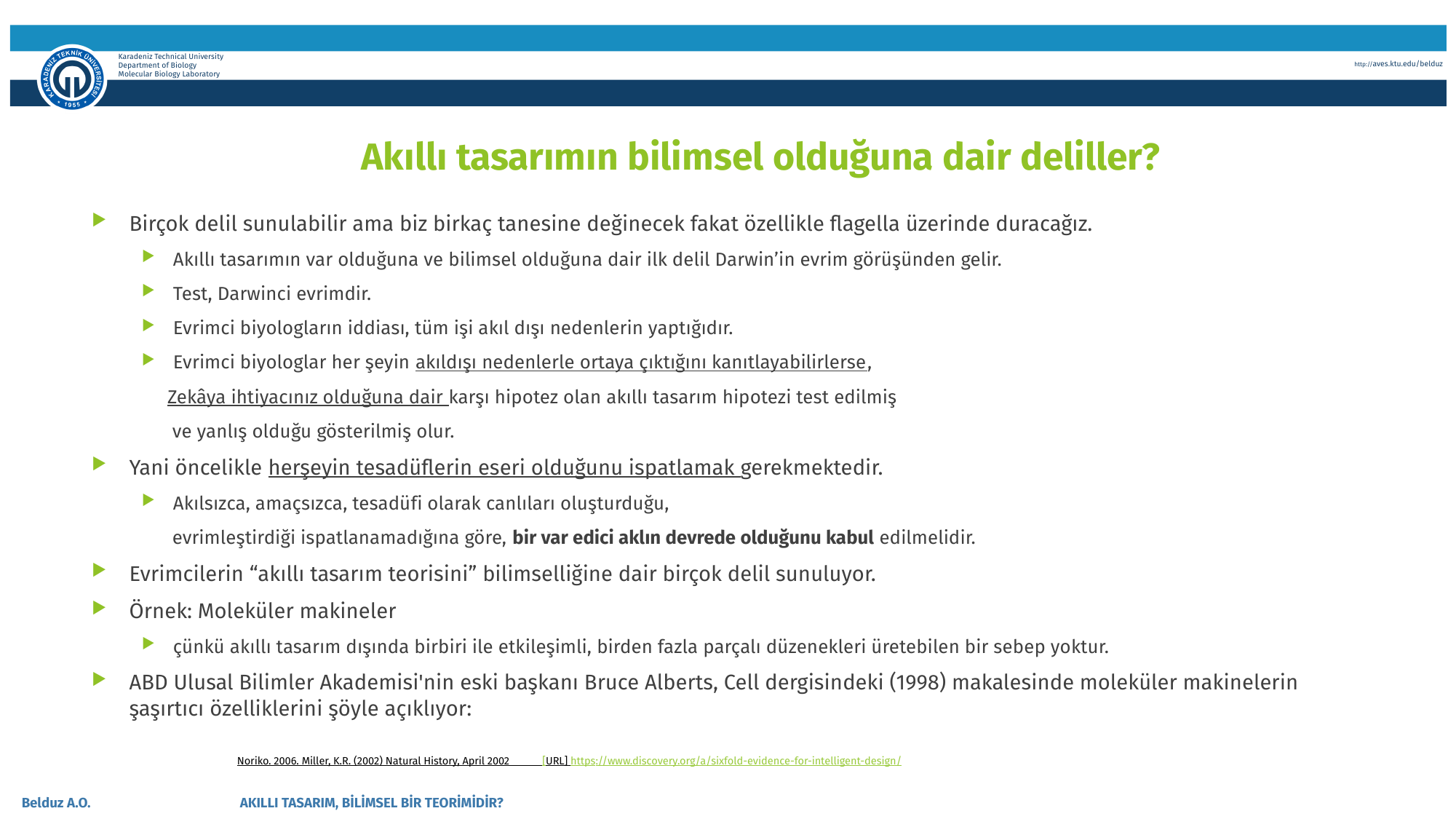

Karadeniz Technical University
Department of Biology
Molecular Biology Laboratory
http://aves.ktu.edu/belduz

# Akıllı tasarımın bilimsel olduğuna dair deliller?
Birçok delil sunulabilir ama biz birkaç tanesine değinecek fakat özellikle flagella üzerinde duracağız.
Akıllı tasarımın var olduğuna ve bilimsel olduğuna dair ilk delil Darwin’in evrim görüşünden gelir.
Test, Darwinci evrimdir.
Evrimci biyologların iddiası, tüm işi akıl dışı nedenlerin yaptığıdır.
Evrimci biyologlar her şeyin akıldışı nedenlerle ortaya çıktığını kanıtlayabilirlerse,
     Zekâya ihtiyacınız olduğuna dair karşı hipotez olan akıllı tasarım hipotezi test edilmiş
      ve yanlış olduğu gösterilmiş olur.
Yani öncelikle herşeyin tesadüflerin eseri olduğunu ispatlamak gerekmektedir.
Akılsızca, amaçsızca, tesadüfi olarak canlıları oluşturduğu,
      evrimleştirdiği ispatlanamadığına göre, bir var edici aklın devrede olduğunu kabul edilmelidir.
Evrimcilerin “akıllı tasarım teorisini” bilimselliğine dair birçok delil sunuluyor.
Örnek: Moleküler makineler
çünkü akıllı tasarım dışında birbiri ile etkileşimli, birden fazla parçalı düzenekleri üretebilen bir sebep yoktur.
ABD Ulusal Bilimler Akademisi'nin eski başkanı Bruce Alberts, Cell dergisindeki (1998) makalesinde moleküler makinelerin şaşırtıcı özelliklerini şöyle açıklıyor:
Noriko. 2006. Miller, K.R. (2002) Natural History, April 2002            [URL] https://www.discovery.org/a/sixfold-evidence-for-intelligent-design/
 Belduz A.O. 		 AKILLI TASARIM, BİLİMSEL BİR TEORİMİDİR?